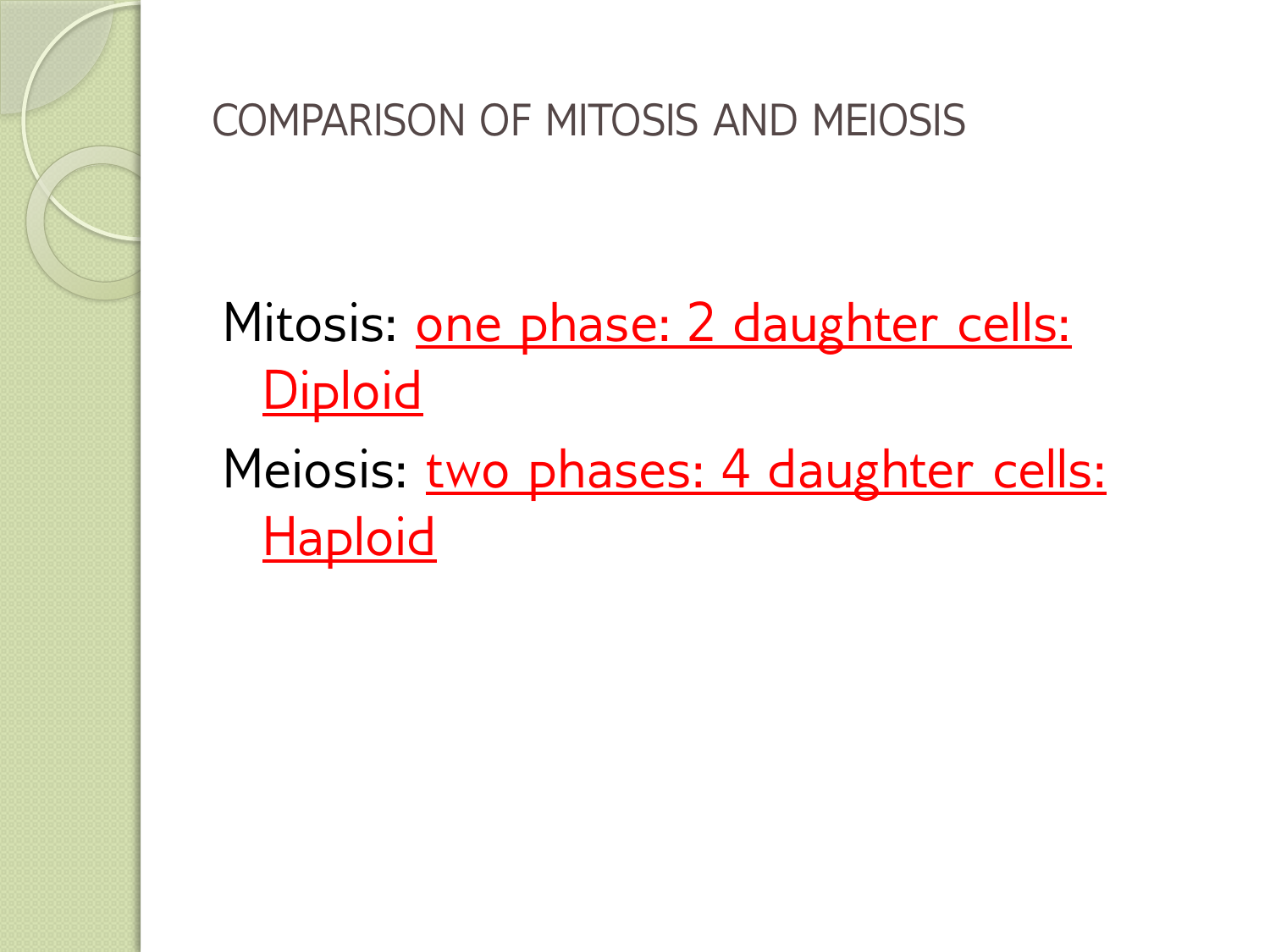

# COMPARISON OF MITOSIS AND MEIOSIS

Mitosis: one phase: 2 daughter cells: Diploid
Meiosis: two phases: 4 daughter cells: Haploid